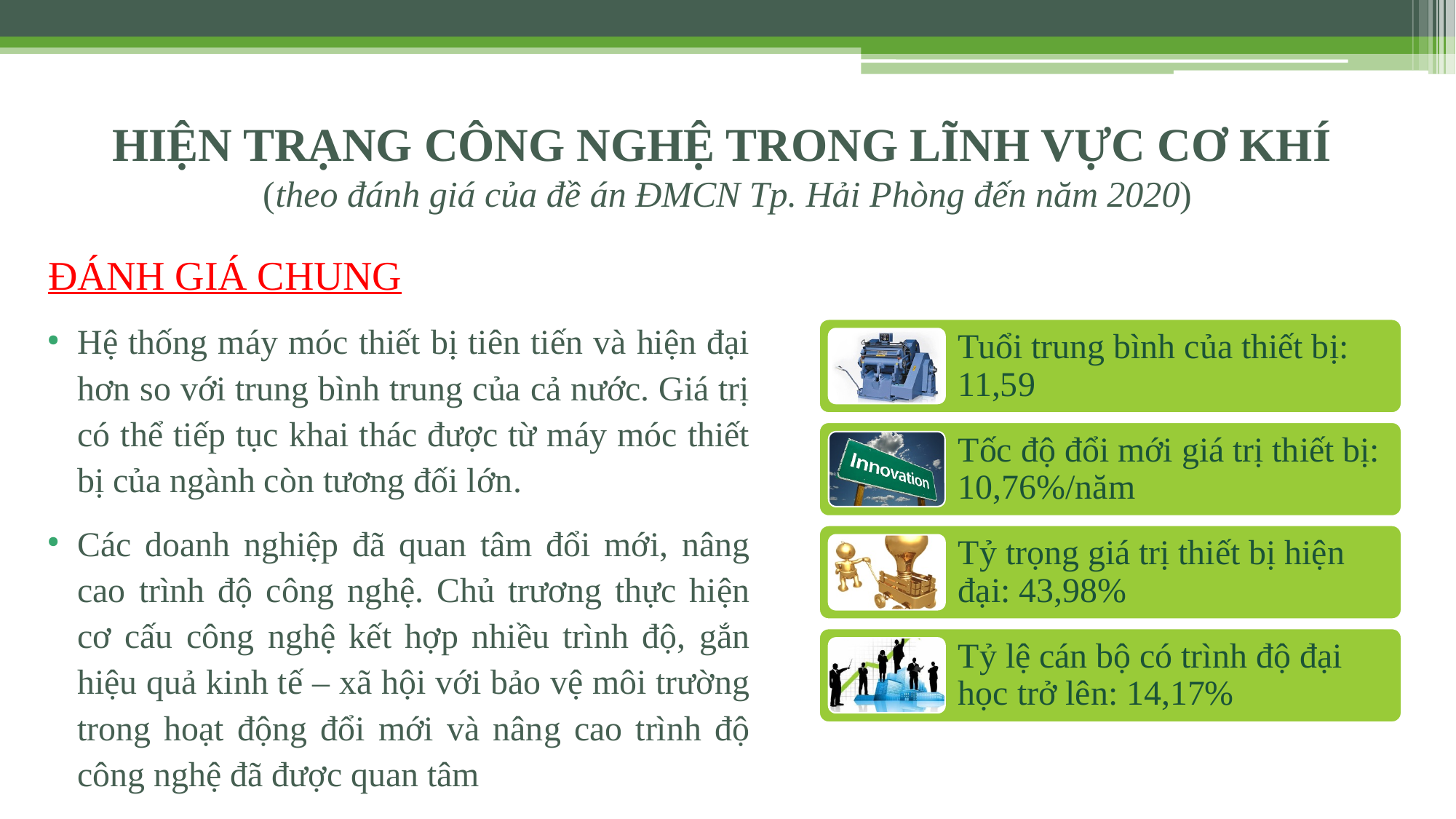

# HIỆN TRẠNG CÔNG NGHỆ TRONG LĨNH VỰC CƠ KHÍ (theo đánh giá của đề án ĐMCN Tp. Hải Phòng đến năm 2020)
ĐÁNH GIÁ CHUNG
Hệ thống máy móc thiết bị tiên tiến và hiện đại hơn so với trung bình trung của cả nước. Giá trị có thể tiếp tục khai thác được từ máy móc thiết bị của ngành còn tương đối lớn.
Các doanh nghiệp đã quan tâm đổi mới, nâng cao trình độ công nghệ. Chủ trương thực hiện cơ cấu công nghệ kết hợp nhiều trình độ, gắn hiệu quả kinh tế – xã hội với bảo vệ môi trường trong hoạt động đổi mới và nâng cao trình độ công nghệ đã được quan tâm
Tuổi trung bình của thiết bị: 11,59
Tốc độ đổi mới giá trị thiết bị: 10,76%/năm
Tỷ trọng giá trị thiết bị hiện đại: 43,98%
Tỷ lệ cán bộ có trình độ đại học trở lên: 14,17%